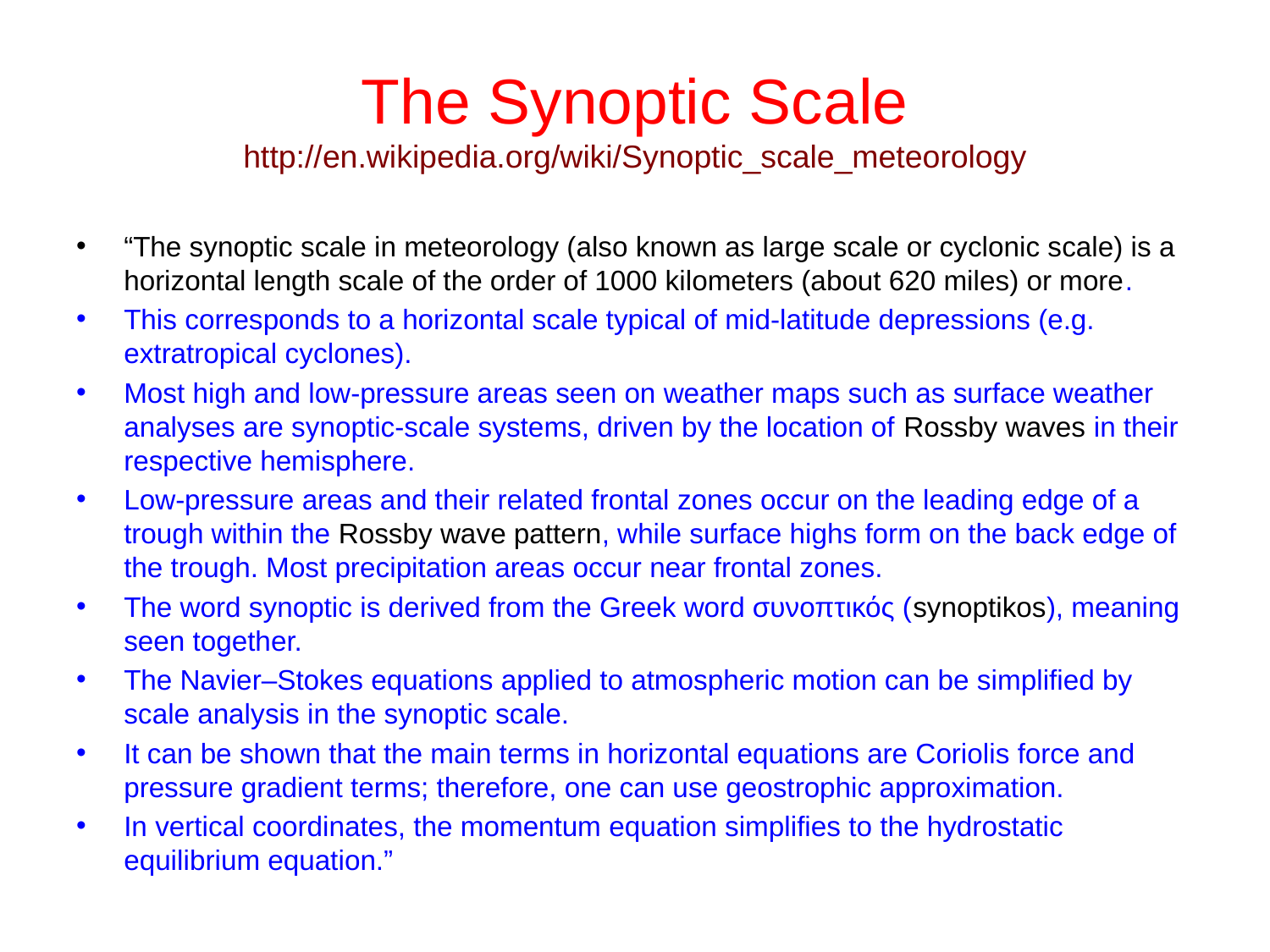

# The Synoptic Scale http://en.wikipedia.org/wiki/Synoptic_scale_meteorology
“The synoptic scale in meteorology (also known as large scale or cyclonic scale) is a horizontal length scale of the order of 1000 kilometers (about 620 miles) or more.
This corresponds to a horizontal scale typical of mid-latitude depressions (e.g. extratropical cyclones).
Most high and low-pressure areas seen on weather maps such as surface weather analyses are synoptic-scale systems, driven by the location of Rossby waves in their respective hemisphere.
Low-pressure areas and their related frontal zones occur on the leading edge of a trough within the Rossby wave pattern, while surface highs form on the back edge of the trough. Most precipitation areas occur near frontal zones.
The word synoptic is derived from the Greek word συνοπτικός (synoptikos), meaning seen together.
The Navier–Stokes equations applied to atmospheric motion can be simplified by scale analysis in the synoptic scale.
It can be shown that the main terms in horizontal equations are Coriolis force and pressure gradient terms; therefore, one can use geostrophic approximation.
In vertical coordinates, the momentum equation simplifies to the hydrostatic equilibrium equation.”